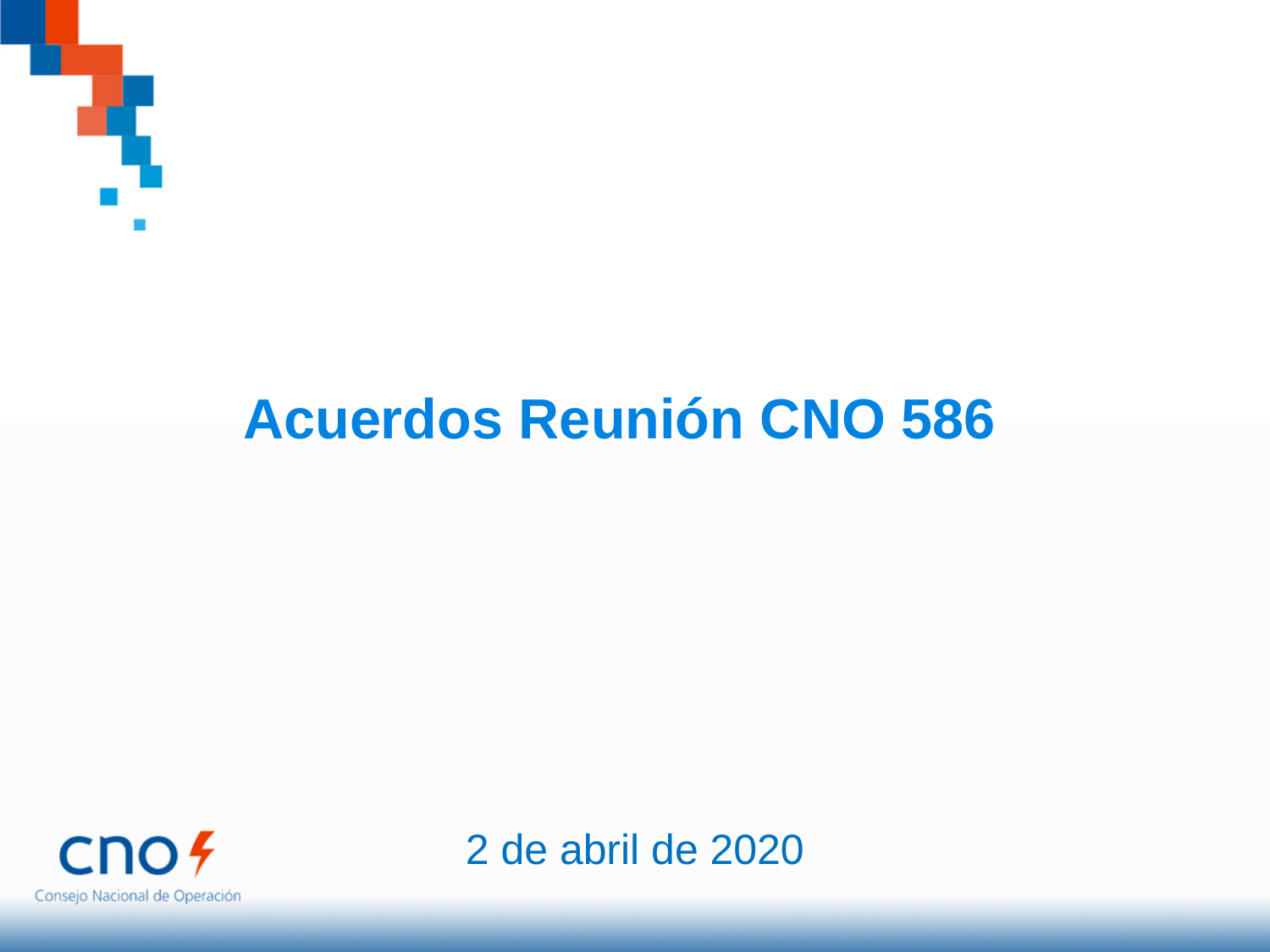

Acuerdos Reunión CNO 586
2 de abril de 2020